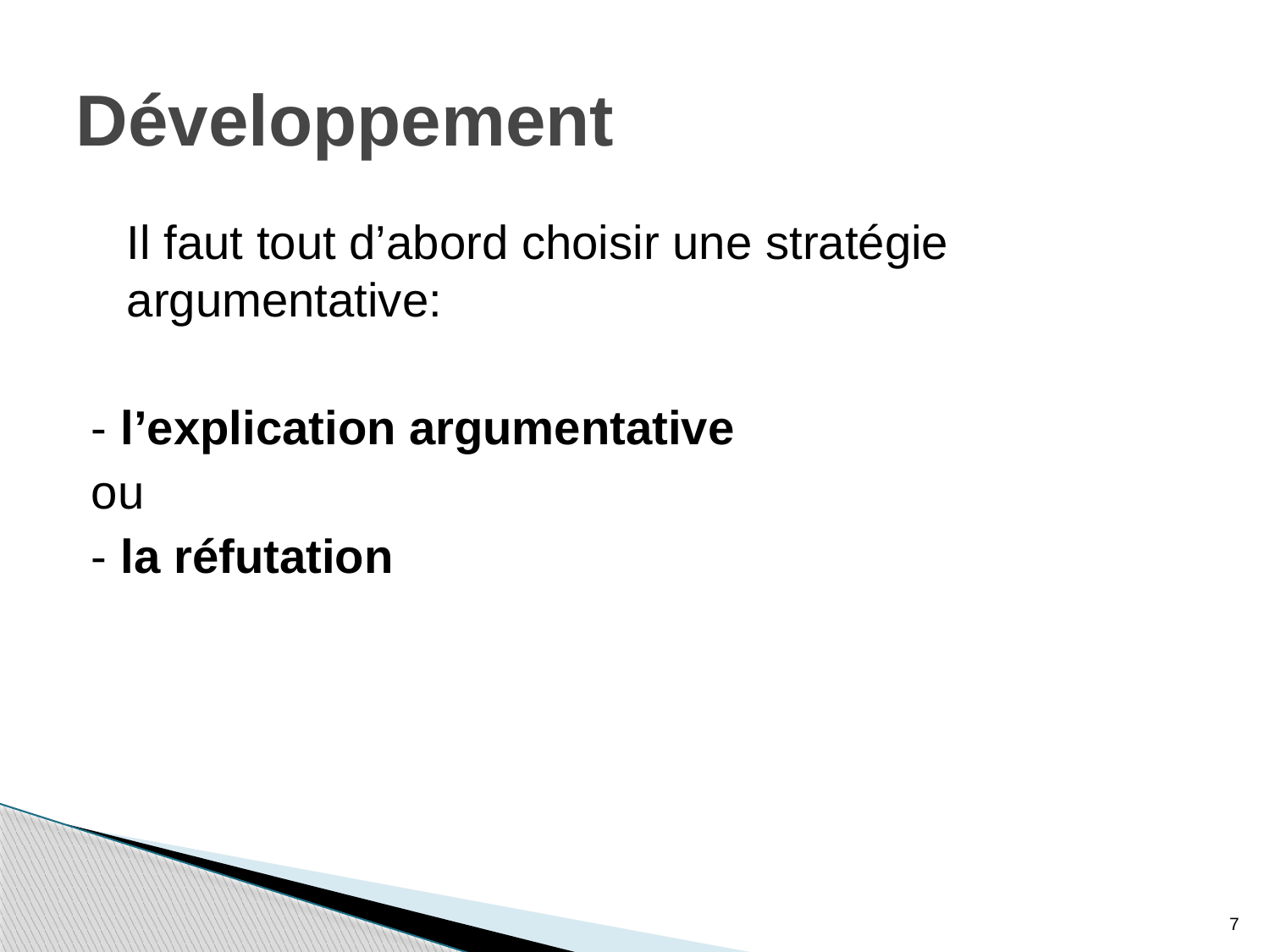

# Développement
	Il faut tout d’abord choisir une stratégie argumentative:

- l’explication argumentative
ou
- la réfutation

7